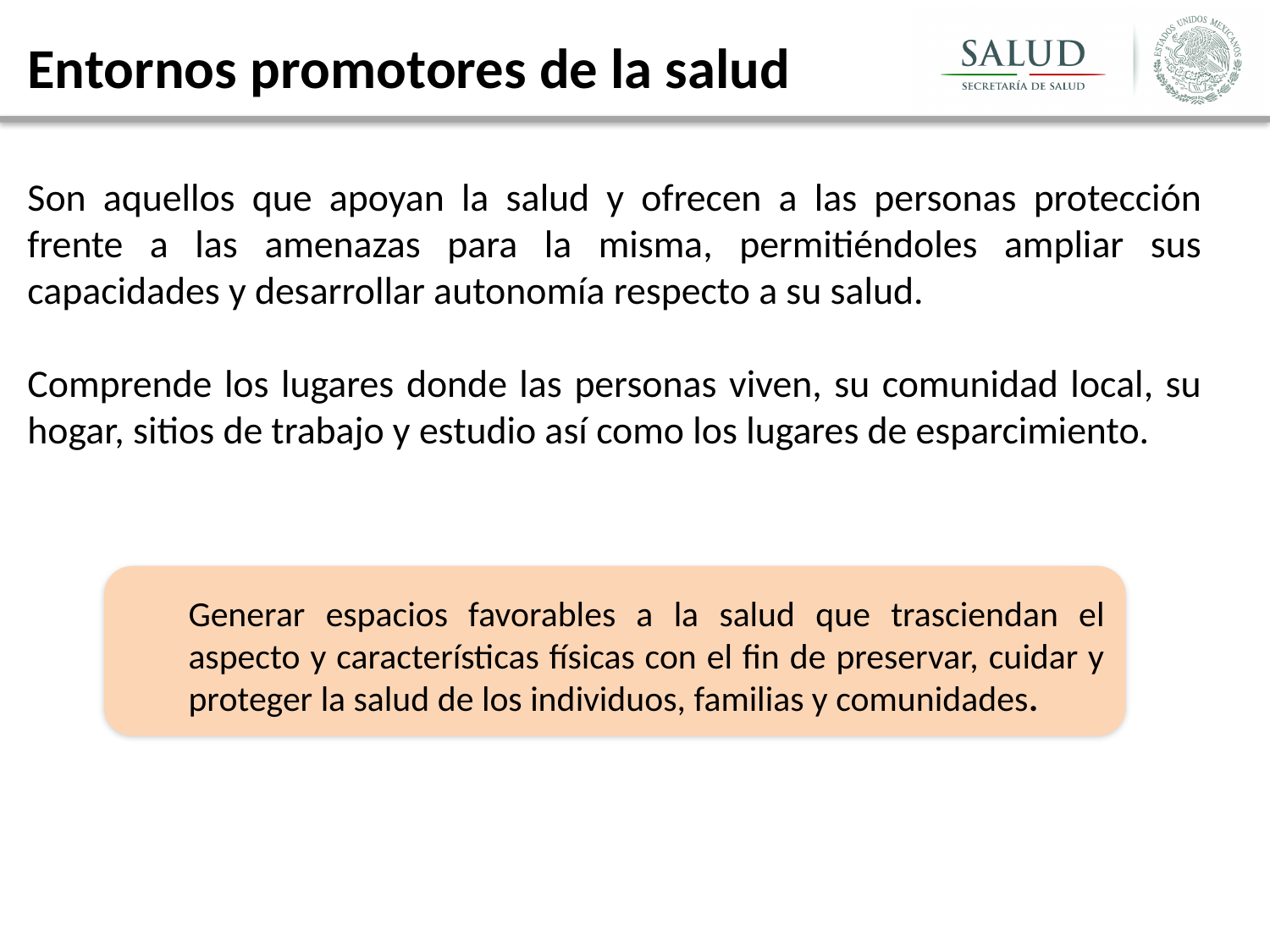

Entornos promotores de la salud
Son aquellos que apoyan la salud y ofrecen a las personas protección frente a las amenazas para la misma, permitiéndoles ampliar sus capacidades y desarrollar autonomía respecto a su salud.

Comprende los lugares donde las personas viven, su comunidad local, su hogar, sitios de trabajo y estudio así como los lugares de esparcimiento.

Generar espacios favorables a la salud que trasciendan el aspecto y características físicas con el fin de preservar, cuidar y proteger la salud de los individuos, familias y comunidades.